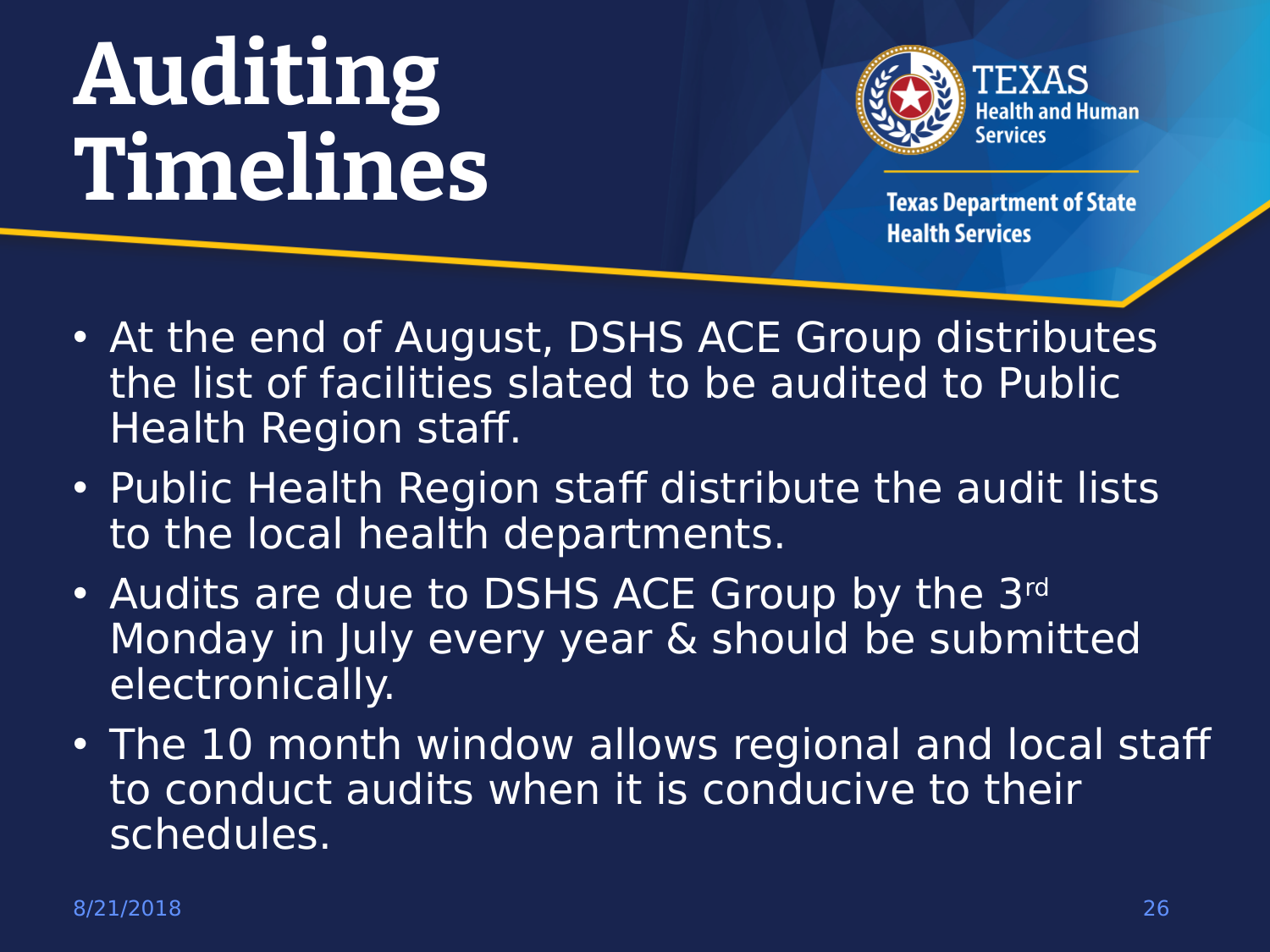

# Auditing Timelines
At the end of August, DSHS ACE Group distributes the list of facilities slated to be audited to Public Health Region staff.
Public Health Region staff distribute the audit lists to the local health departments.
Audits are due to DSHS ACE Group by the 3rd Monday in July every year & should be submitted electronically.
The 10 month window allows regional and local staff to conduct audits when it is conducive to their schedules.

8/21/2018

26